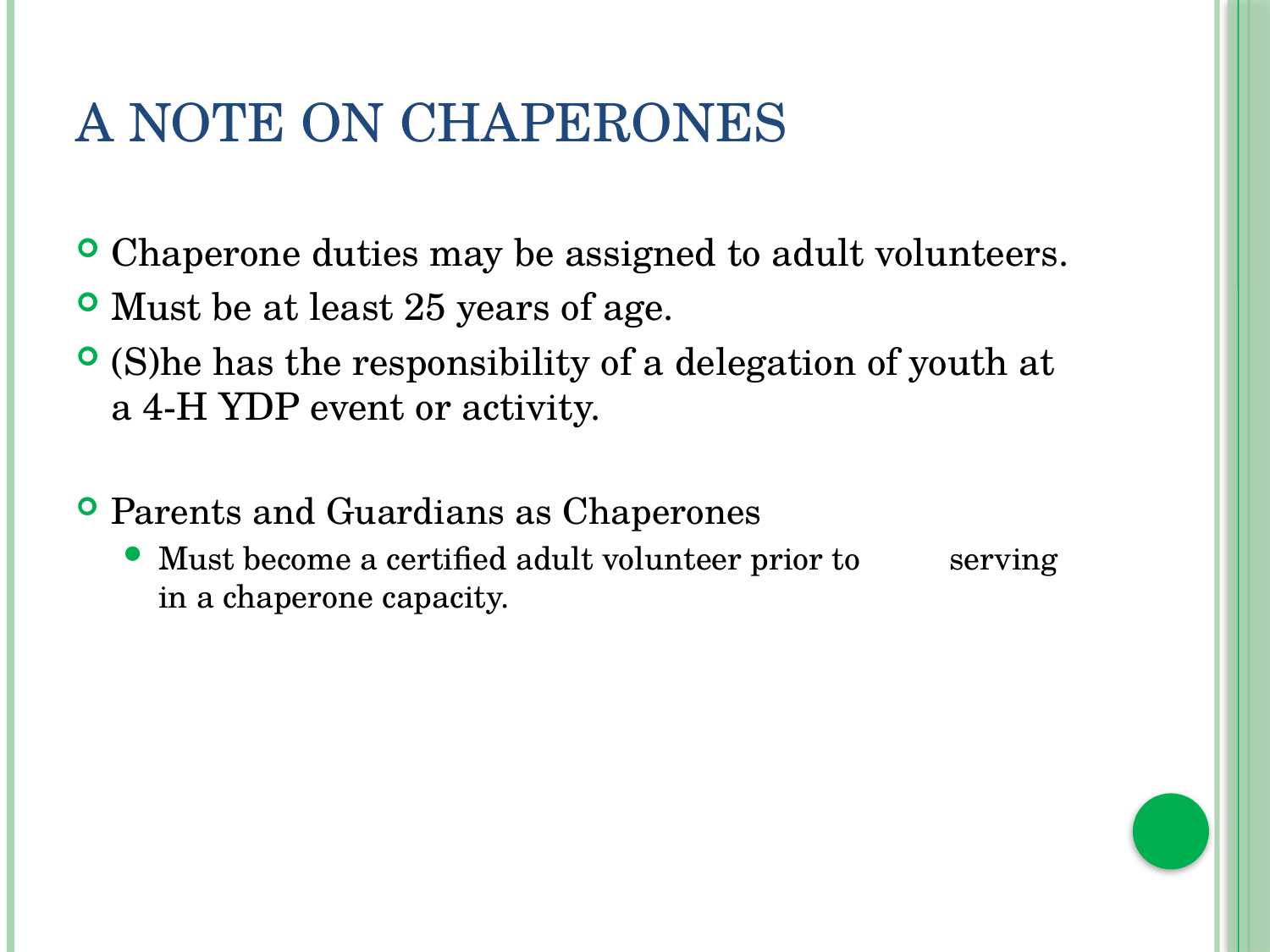

# A note on Chaperones
Chaperone duties may be assigned to adult volunteers.
Must be at least 25 years of age.
(S)he has the responsibility of a delegation of youth at a 4-H YDP event or activity.

Parents and Guardians as Chaperones
Must become a certified adult volunteer prior to          serving in a chaperone capacity.